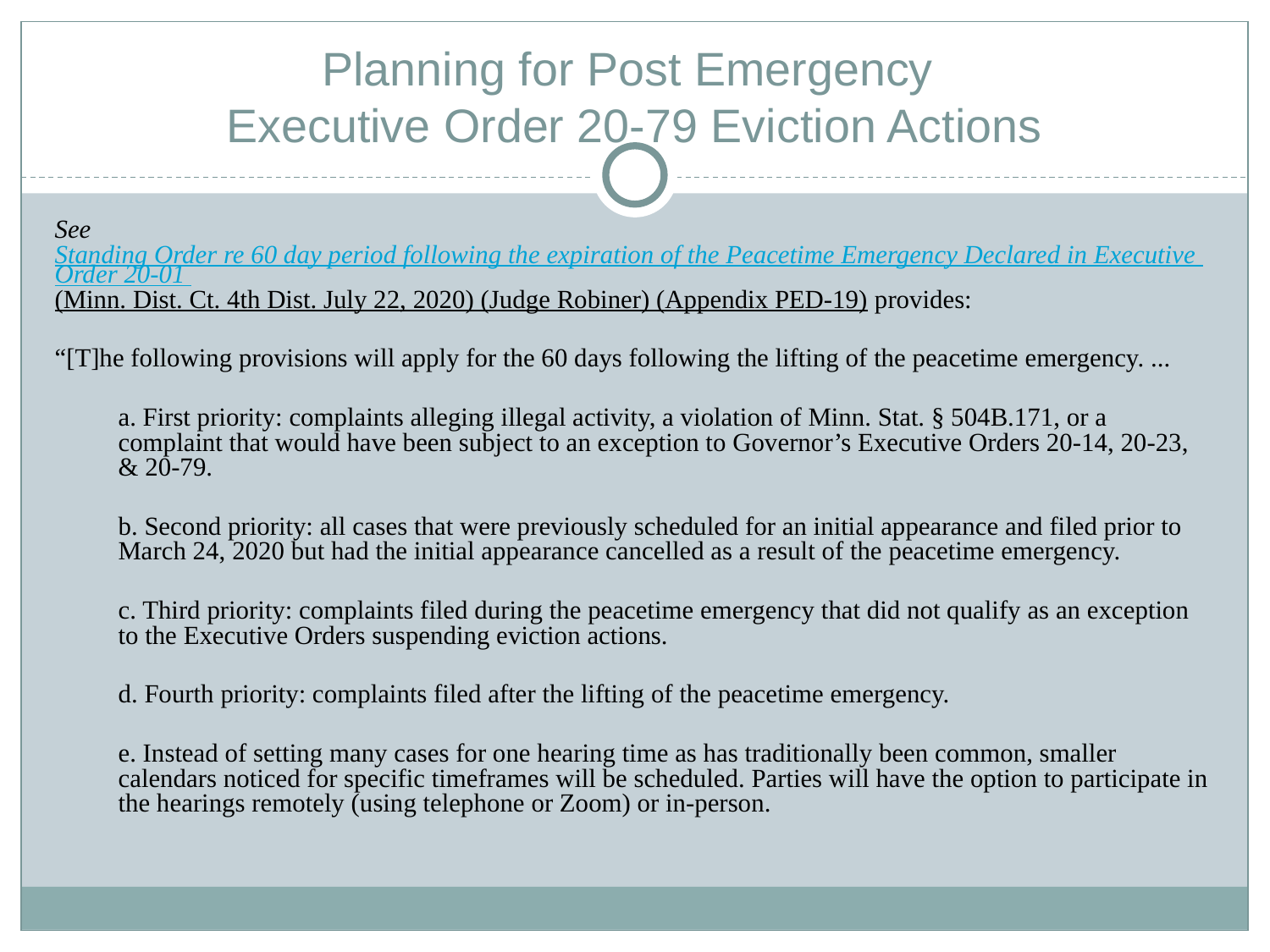

# Planning for Post Emergency Executive Order 20-79 Eviction Actions
See Standing Order re 60 day period following the expiration of the Peacetime Emergency Declared in Executive Order 20-01 (Minn. Dist. Ct. 4th Dist. July 22, 2020) (Judge Robiner) (Appendix PED-19) provides:

“[T]he following provisions will apply for the 60 days following the lifting of the peacetime emergency. ...

a. First priority: complaints alleging illegal activity, a violation of Minn. Stat. § 504B.171, or a complaint that would have been subject to an exception to Governor’s Executive Orders 20-14, 20-23, & 20-79.

b. Second priority: all cases that were previously scheduled for an initial appearance and filed prior to March 24, 2020 but had the initial appearance cancelled as a result of the peacetime emergency.

c. Third priority: complaints filed during the peacetime emergency that did not qualify as an exception to the Executive Orders suspending eviction actions.

d. Fourth priority: complaints filed after the lifting of the peacetime emergency.

e. Instead of setting many cases for one hearing time as has traditionally been common, smaller calendars noticed for specific timeframes will be scheduled. Parties will have the option to participate in the hearings remotely (using telephone or Zoom) or in-person.